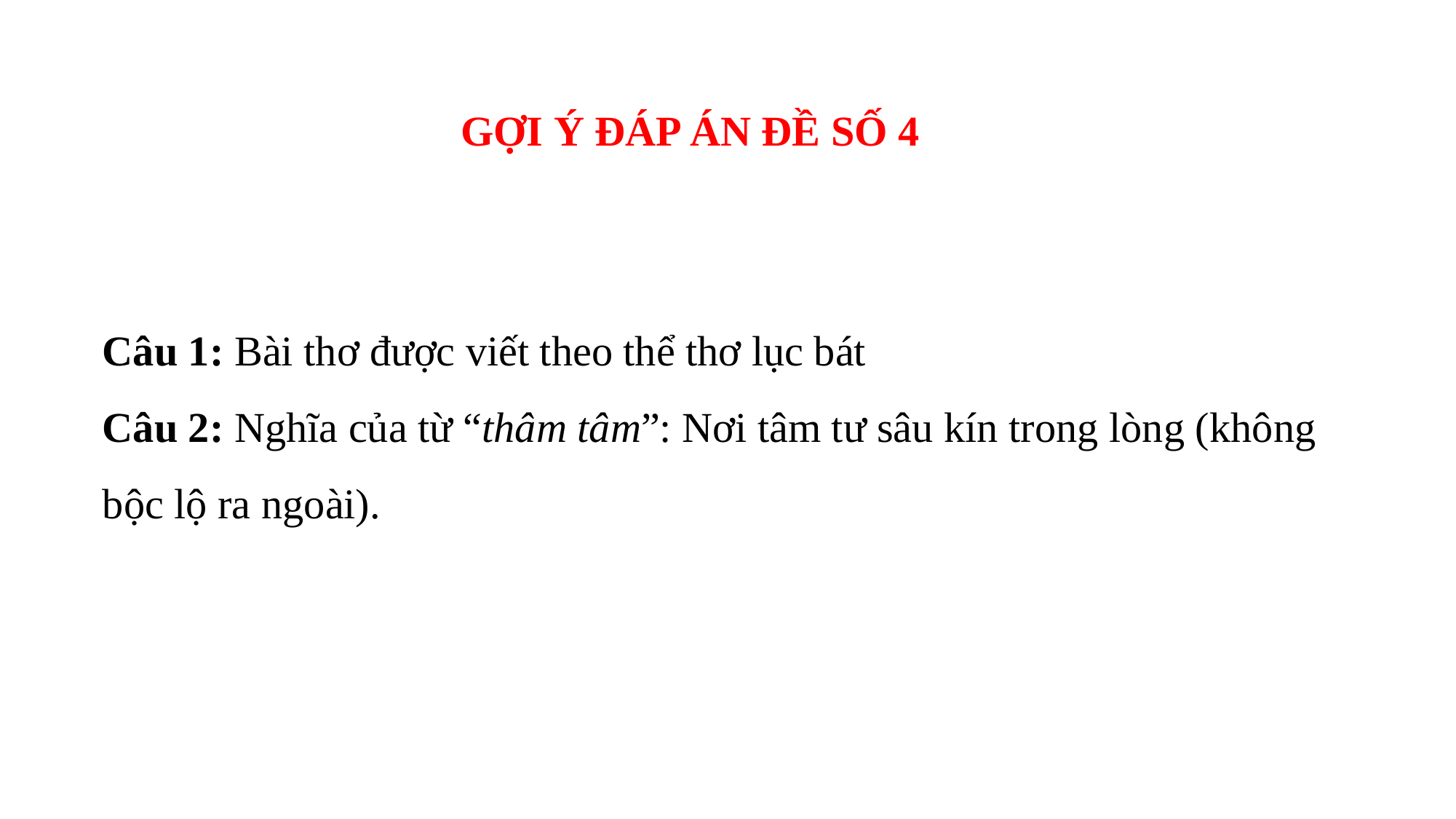

GỢI Ý ĐÁP ÁN ĐỀ SỐ 4
Câu 1: Bài thơ được viết theo thể thơ lục bát
Câu 2: Nghĩa của từ “thâm tâm”: Nơi tâm tư sâu kín trong lòng (không bộc lộ ra ngoài).